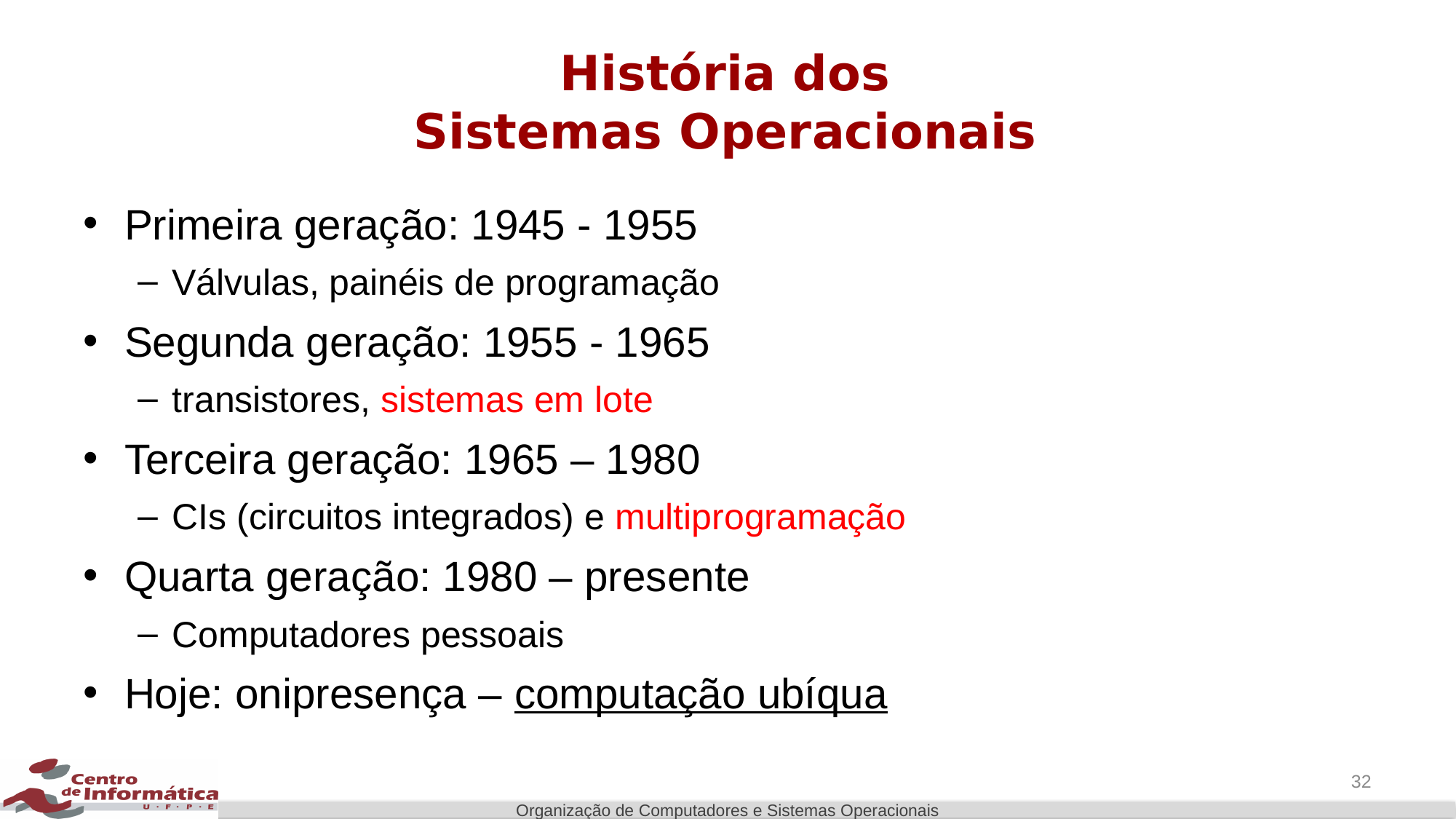

# História dos Sistemas Operacionais
Primeira geração: 1945 - 1955
Válvulas, painéis de programação
Segunda geração: 1955 - 1965
transistores, sistemas em lote
Terceira geração: 1965 – 1980
CIs (circuitos integrados) e multiprogramação
Quarta geração: 1980 – presente
Computadores pessoais
Hoje: onipresença – computação ubíqua